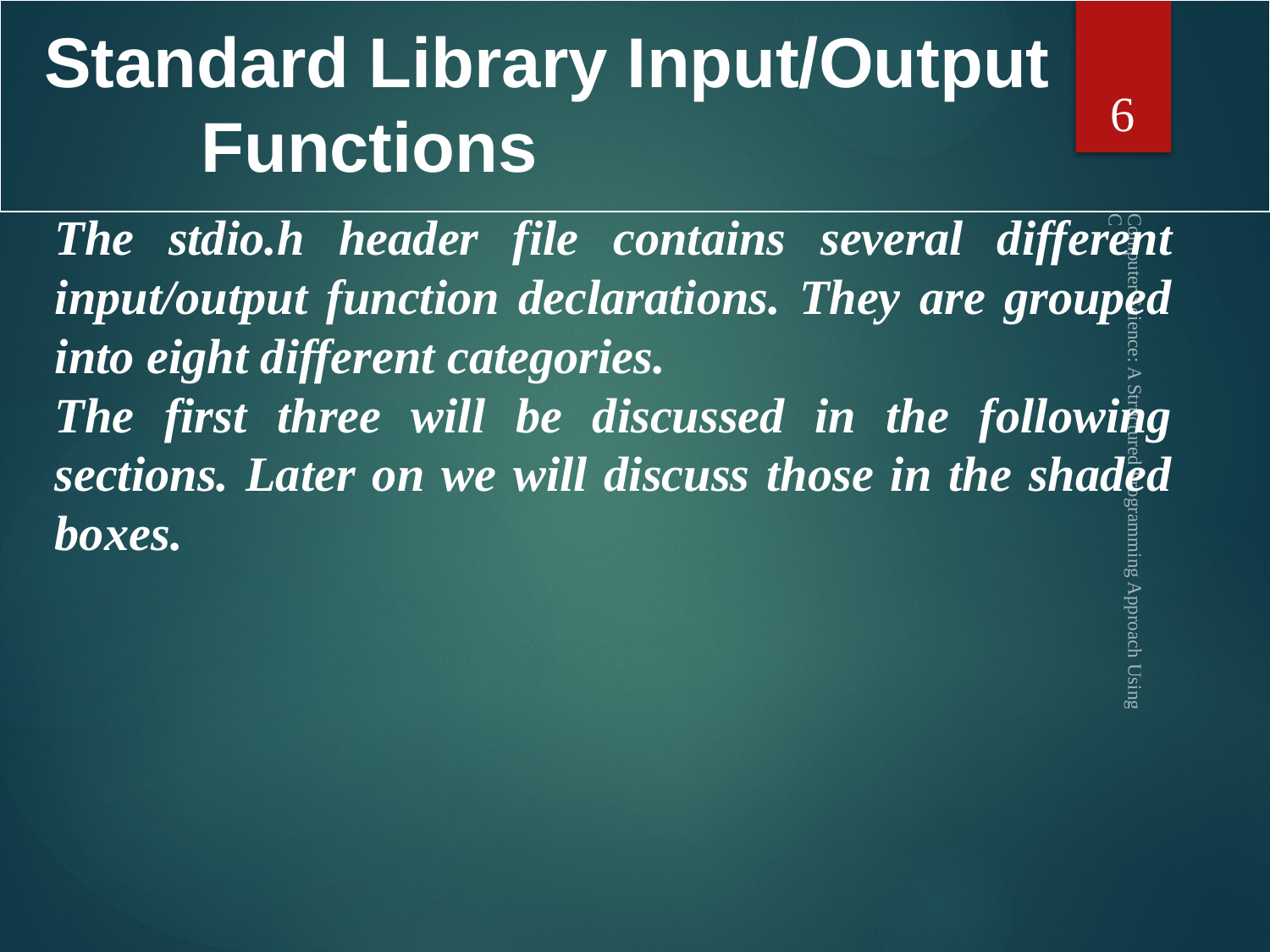

Standard Library Input/Output
        Functions
6
The stdio.h header file contains several different input/output function declarations. They are grouped into eight different categories.
The first three will be discussed in the following sections. Later on we will discuss those in the shaded boxes.
Computer Science: A Structured Programming Approach Using C